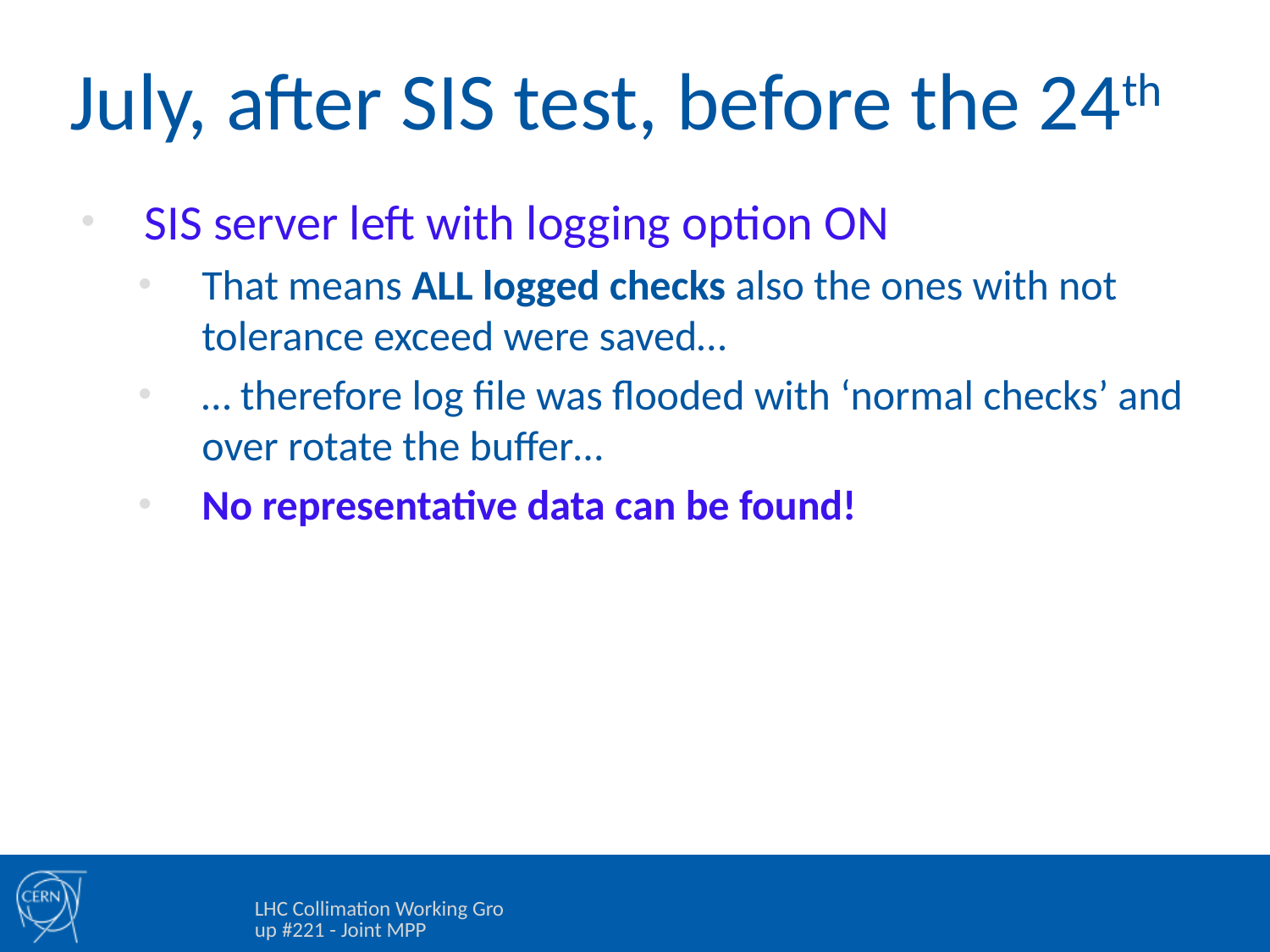

# July, after SIS test, before the 24th
SIS server left with logging option ON
That means ALL logged checks also the ones with not tolerance exceed were saved…
… therefore log file was flooded with ‘normal checks’ and over rotate the buffer…
No representative data can be found!

LHC Collimation Working Group #221 - Joint MPP